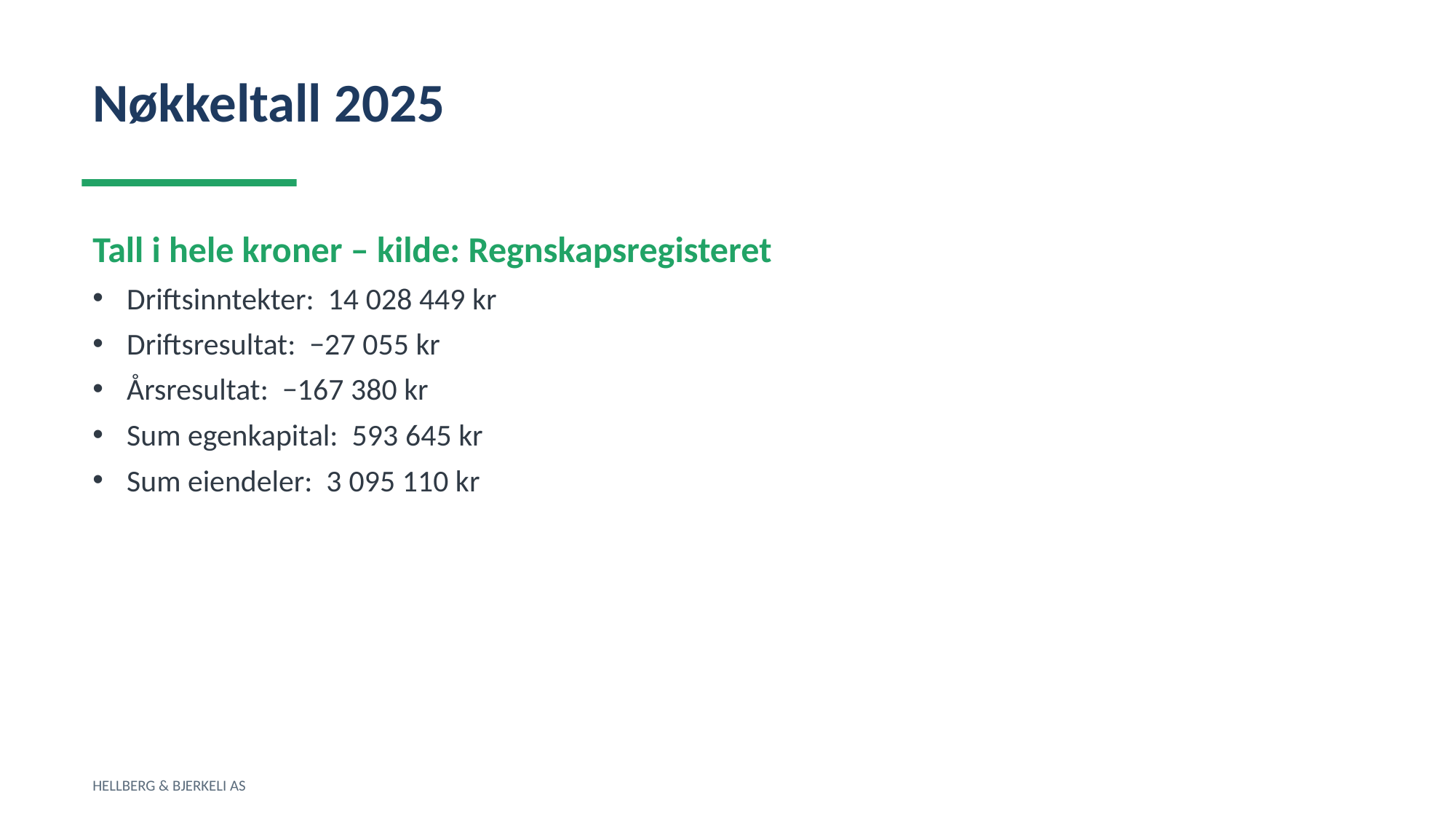

Nøkkeltall 2025

Tall i hele kroner – kilde: Regnskapsregisteret
Driftsinntekter:  14 028 449 kr
Driftsresultat:  −27 055 kr
Årsresultat:  −167 380 kr
Sum egenkapital:  593 645 kr
Sum eiendeler:  3 095 110 kr
HELLBERG & BJERKELI AS